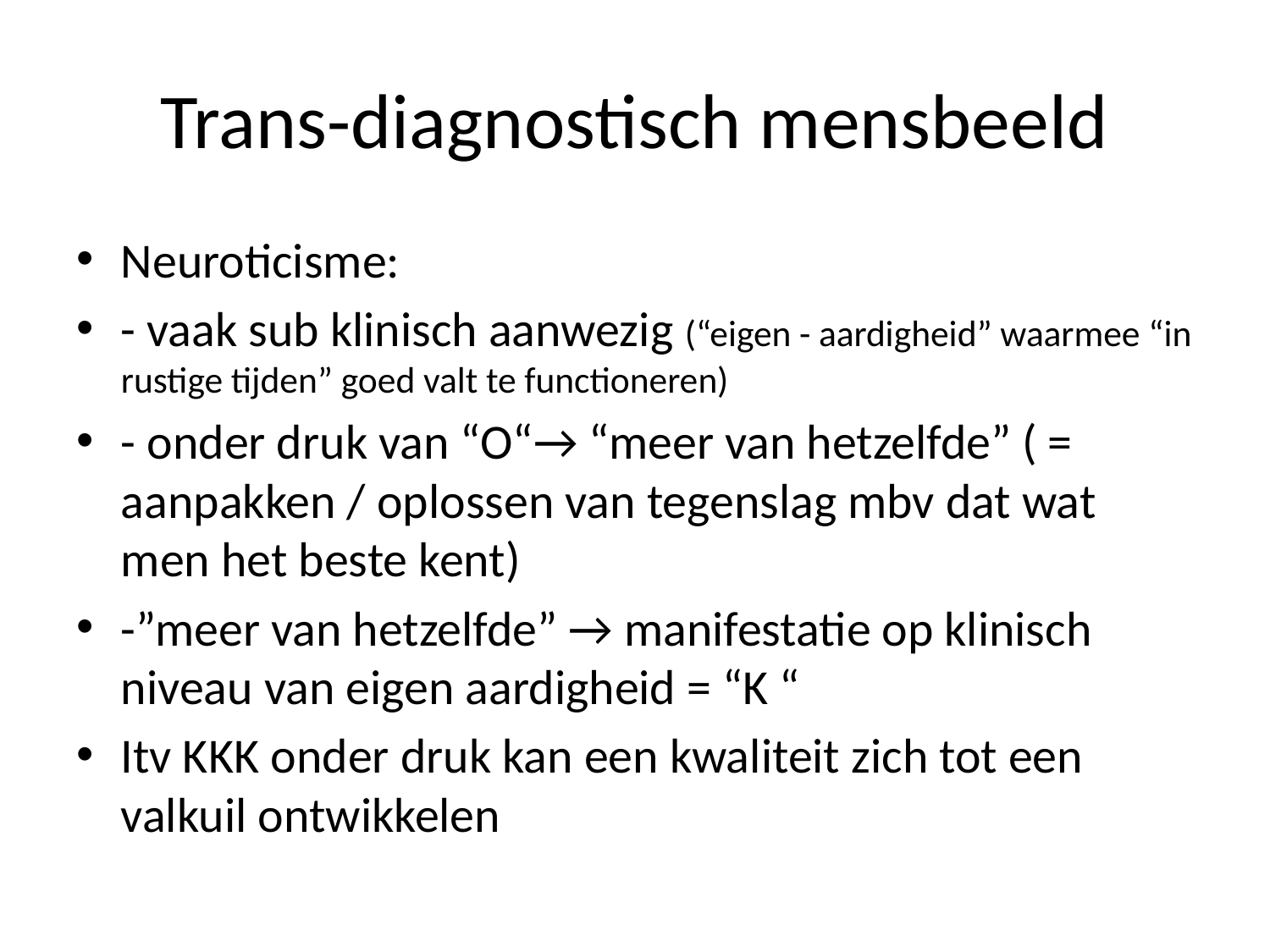

# Trans-diagnostisch mensbeeld
Neuroticisme:
- vaak sub klinisch aanwezig (“eigen - aardigheid” waarmee “in rustige tijden” goed valt te functioneren)
- onder druk van “O“→ “meer van hetzelfde” ( = aanpakken / oplossen van tegenslag mbv dat wat men het beste kent)
-”meer van hetzelfde” → manifestatie op klinisch niveau van eigen aardigheid = “K “
Itv KKK onder druk kan een kwaliteit zich tot een valkuil ontwikkelen